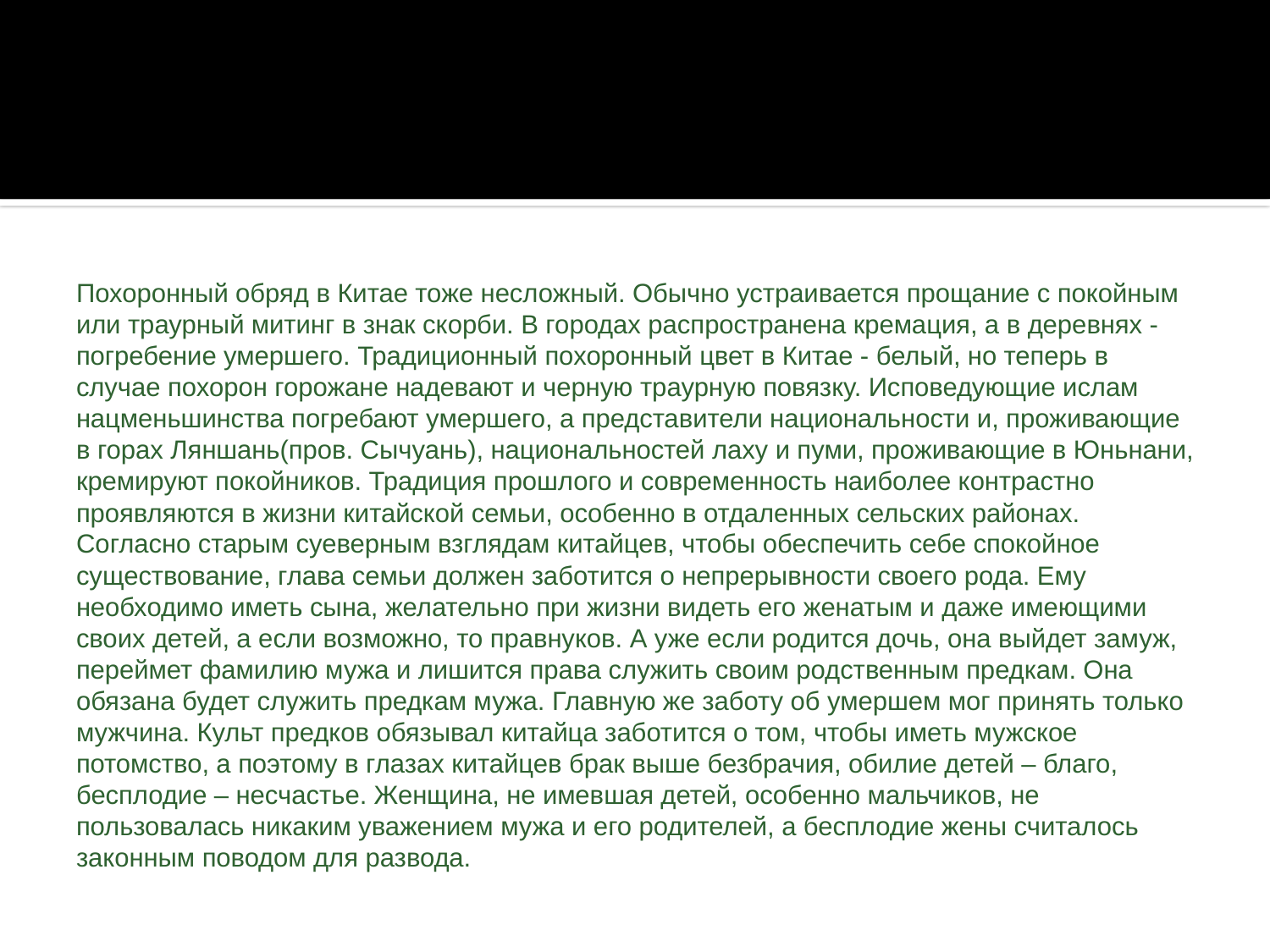

# Похоронный обряд в Китае тоже несложный. Обычно устраивается прощание с покойным или траурный митинг в знак скорби. В городах распространена кремация, а в деревнях - погребение умершего. Традиционный похоронный цвет в Китае - белый, но теперь в случае похорон горожане надевают и черную траурную повязку. Исповедующие ислам нацменьшинства погребают умершего, а представители национальности и, проживающие в горах Ляншань(пров. Сычуань), национальностей лаху и пуми, проживающие в Юньнани, кремируют покойников. Традиция прошлого и современность наиболее контрастно проявляются в жизни китайской семьи, особенно в отдаленных сельских районах. Согласно старым суеверным взглядам китайцев, чтобы обеспечить себе спокойное существование, глава семьи должен заботится о непрерывности своего рода. Ему необходимо иметь сына, желательно при жизни видеть его женатым и даже имеющими своих детей, а если возможно, то правнуков. А уже если родится дочь, она выйдет замуж, переймет фамилию мужа и лишится права служить своим родственным предкам. Она обязана будет служить предкам мужа. Главную же заботу об умершем мог принять только мужчина. Культ предков обязывал китайца заботится о том, чтобы иметь мужское потомство, а поэтому в глазах китайцев брак выше безбрачия, обилие детей – благо, бесплодие – несчастье. Женщина, не имевшая детей, особенно мальчиков, не пользовалась никаким уважением мужа и его родителей, а бесплодие жены считалось законным поводом для развода.